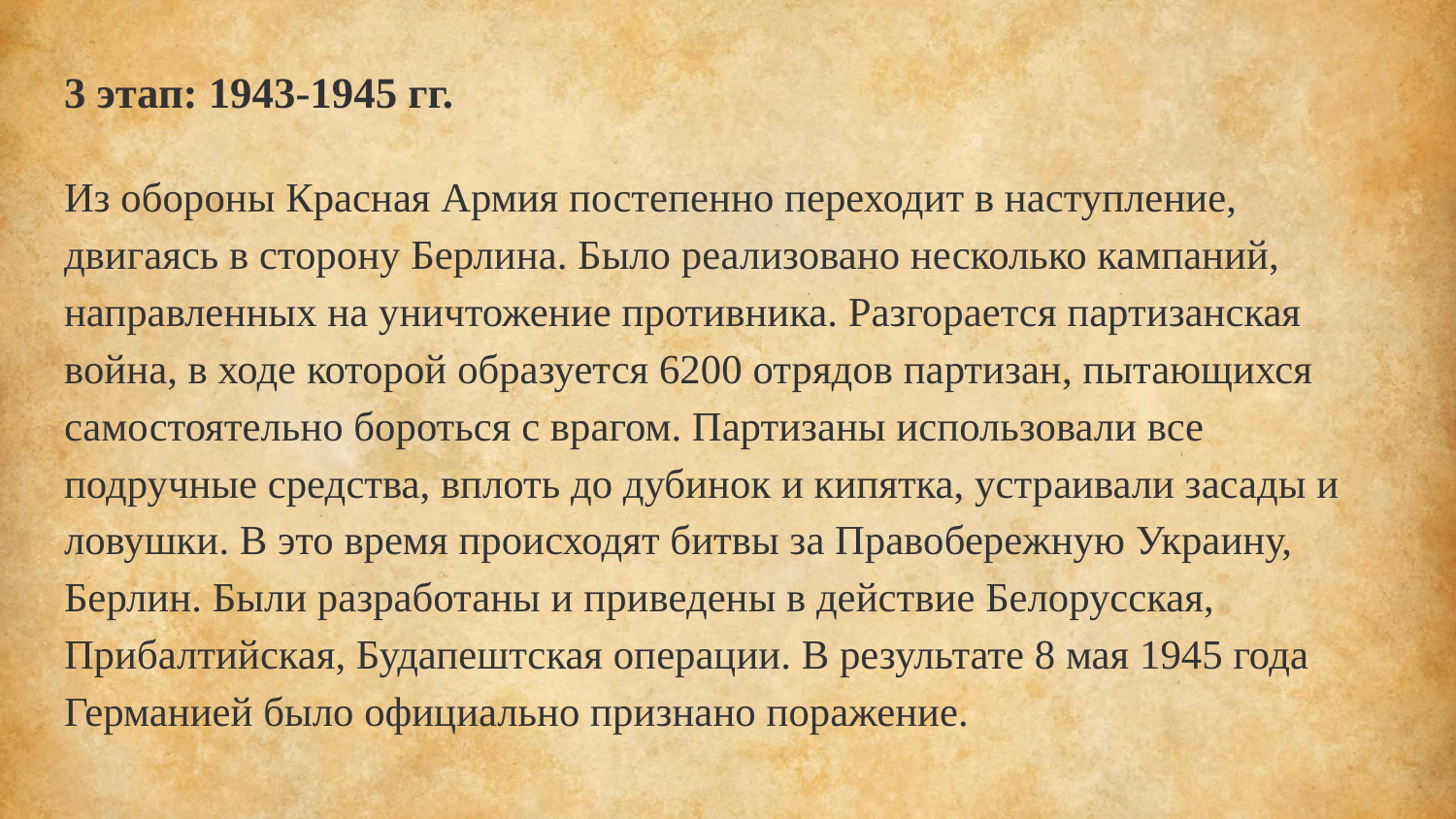

# 3 этап: 1943-1945 гг.

Из обороны Красная Армия постепенно переходит в наступление, двигаясь в сторону Берлина. Было реализовано несколько кампаний, направленных на уничтожение противника. Разгорается партизанская война, в ходе которой образуется 6200 отрядов партизан, пытающихся самостоятельно бороться с врагом. Партизаны использовали все подручные средства, вплоть до дубинок и кипятка, устраивали засады и ловушки. В это время происходят битвы за Правобережную Украину, Берлин. Были разработаны и приведены в действие Белорусская, Прибалтийская, Будапештская операции. В результате 8 мая 1945 года Германией было официально признано поражение.